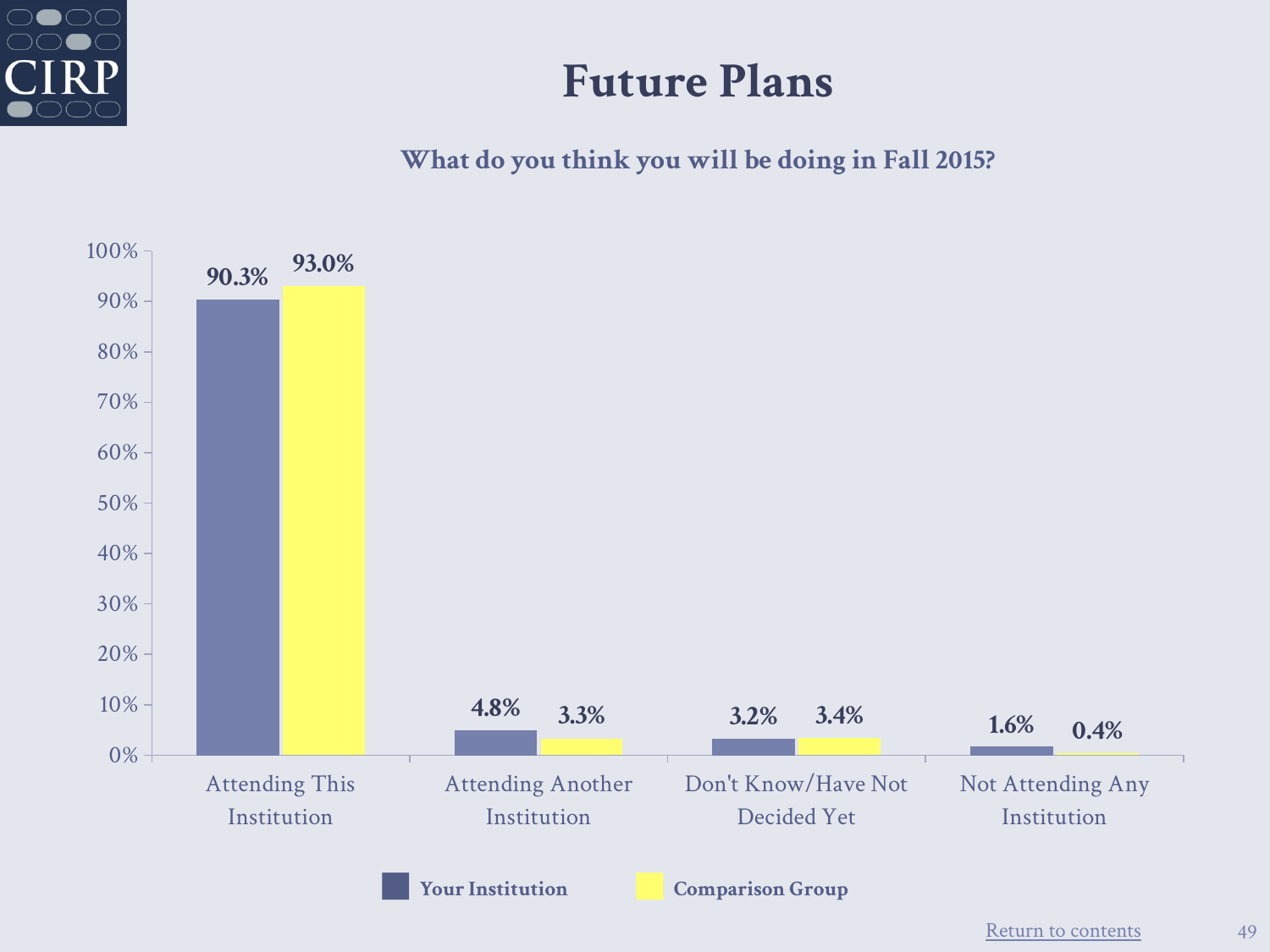

# Future Plans What do you think you will be doing in Fall 2015?

### Chart

| Category | Your Institution | Comparison Group |
|---|---|---|
| Attending This Institution | 0.903 | 0.93 |
| Attending Another Institution | 0.048 | 0.033 |
| Don't Know/Have Not Decided Yet | 0.032 | 0.034 |
| Not Attending Any Institution | 0.016 | 0.004 |
■ Your Institution
■ Comparison Group
49